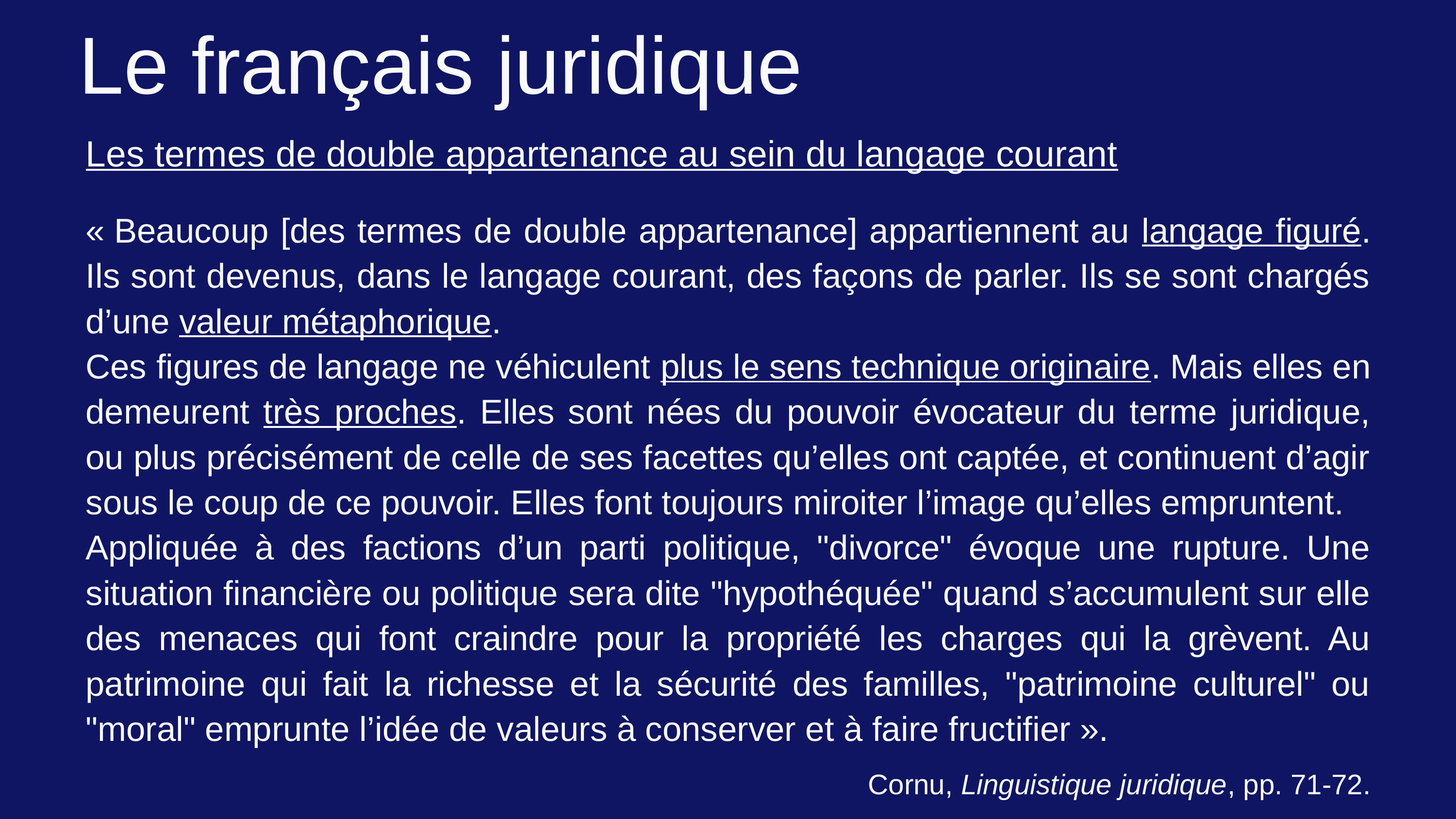

Le français juridique
Les termes de double appartenance au sein du langage courant
« Beaucoup [des termes de double appartenance] appartiennent au langage figuré. Ils sont devenus, dans le langage courant, des façons de parler. Ils se sont chargés d’une valeur métaphorique.
Ces figures de langage ne véhiculent plus le sens technique originaire. Mais elles en demeurent très proches. Elles sont nées du pouvoir évocateur du terme juridique, ou plus précisément de celle de ses facettes qu’elles ont captée, et continuent d’agir sous le coup de ce pouvoir. Elles font toujours miroiter l’image qu’elles empruntent.
Appliquée à des factions d’un parti politique, "divorce" évoque une rupture. Une situation financière ou politique sera dite "hypothéquée" quand s’accumulent sur elle des menaces qui font craindre pour la propriété les charges qui la grèvent. Au patrimoine qui fait la richesse et la sécurité des familles, "patrimoine culturel" ou "moral" emprunte l’idée de valeurs à conserver et à faire fructifier ».
Cornu, Linguistique juridique, pp. 71-72.